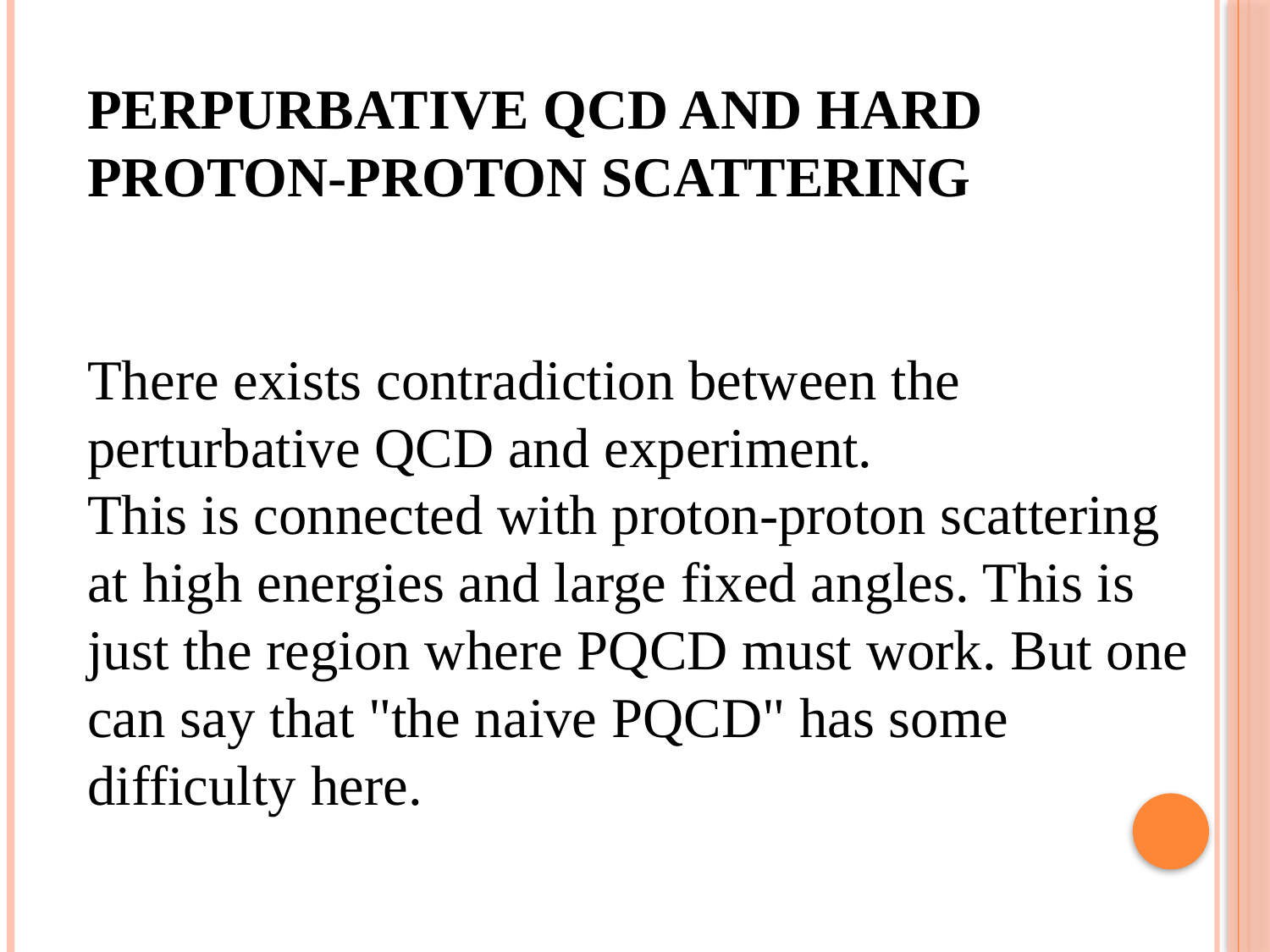

PERPURBATIVE QCD AND HARD PROTON-PROTON SCATTERING

There exists contradiction between the perturbative QCD and experiment.
This is connected with proton-proton scattering at high energies and large fixed angles. This is just the region where PQCD must work. But one can say that "the naive PQCD" has some difficulty here.